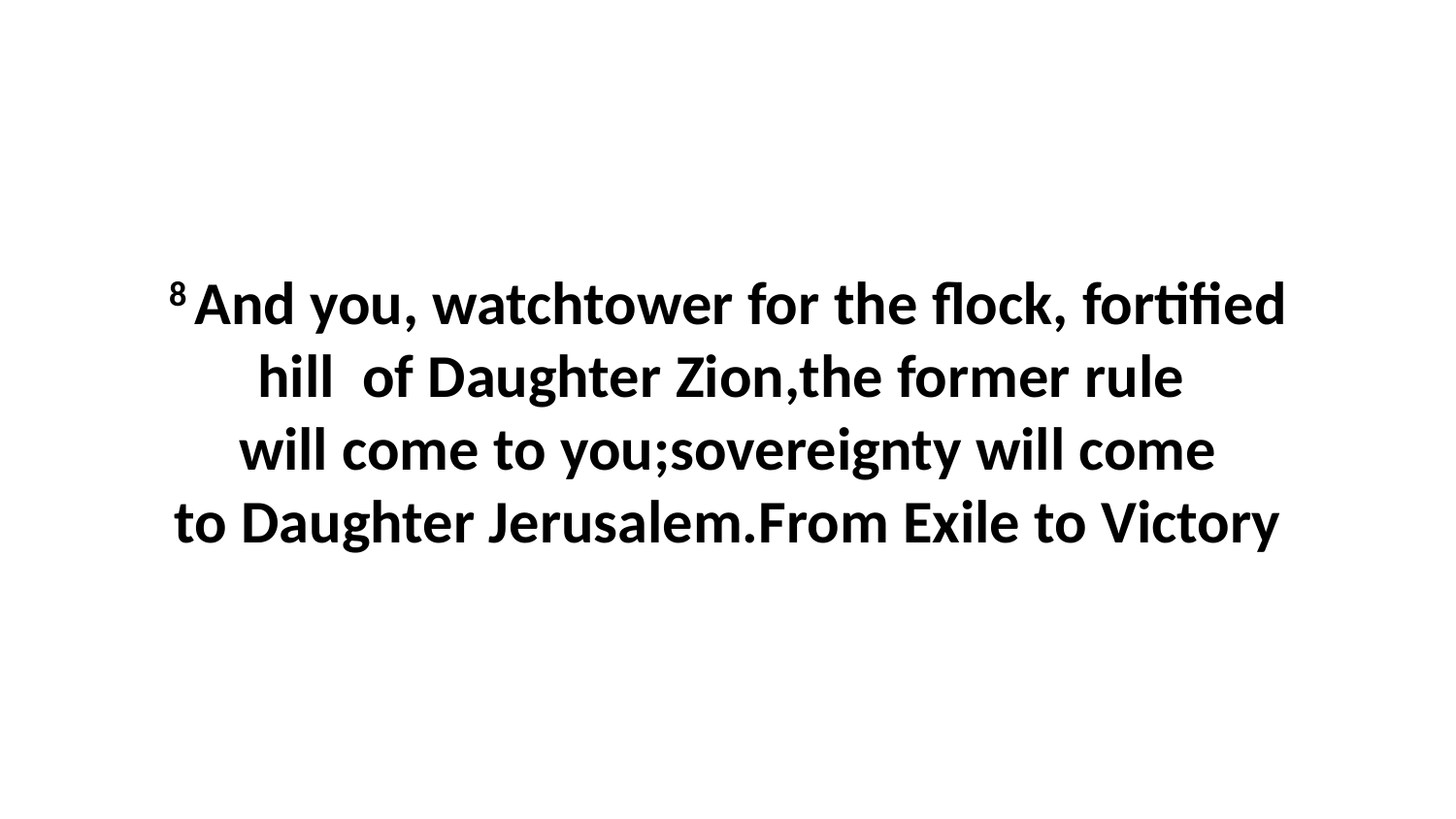

8 And you, watchtower for the flock, fortified hill  of Daughter Zion,the former rule  will come to you;sovereignty will come to Daughter Jerusalem.From Exile to Victory